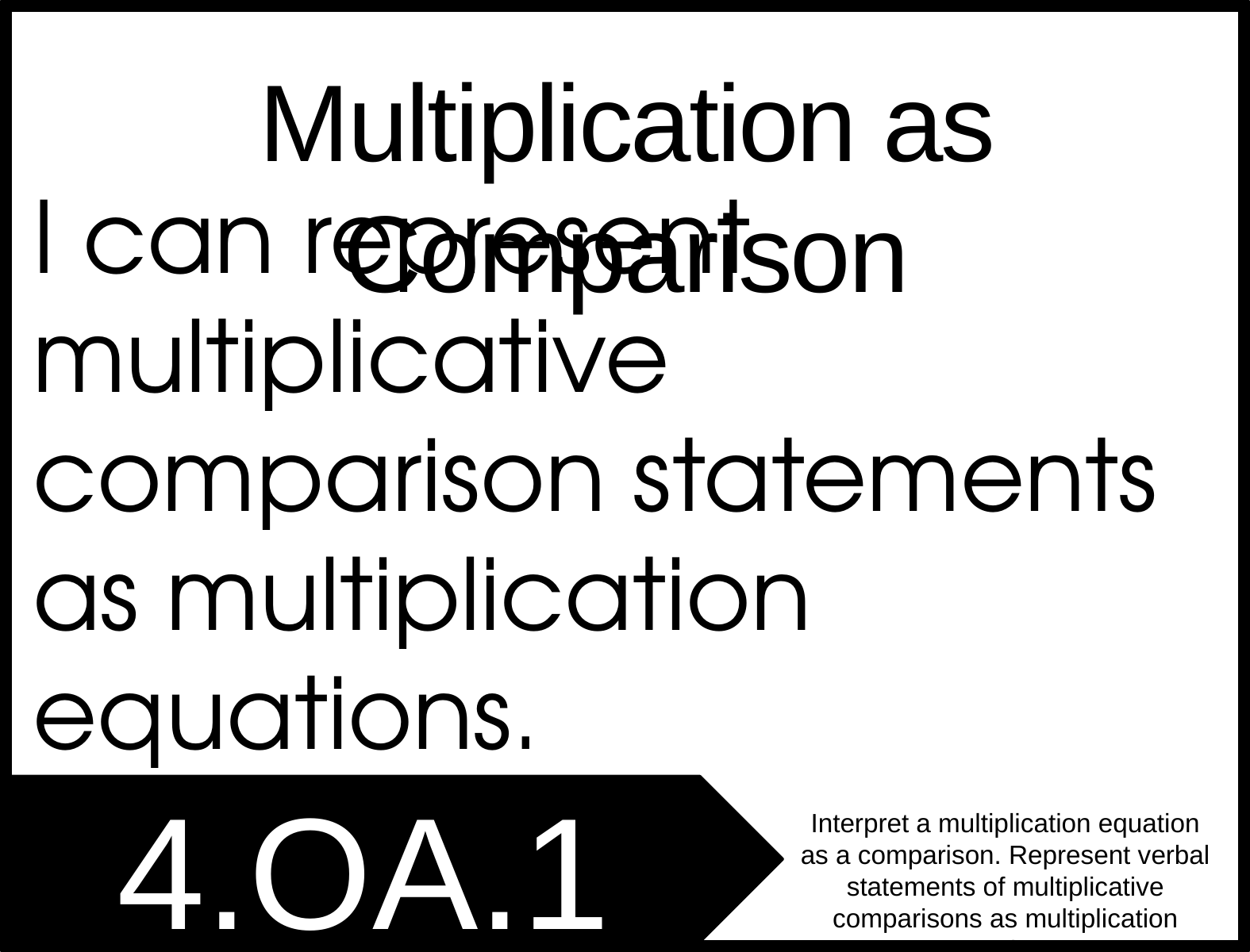

Multiplication as Comparison
I can represent multiplicative comparison statements as multiplication equations.
4.OA.1

Interpret a multiplication equation as a comparison. Represent verbal statements of multiplicative comparisons as multiplication equations.